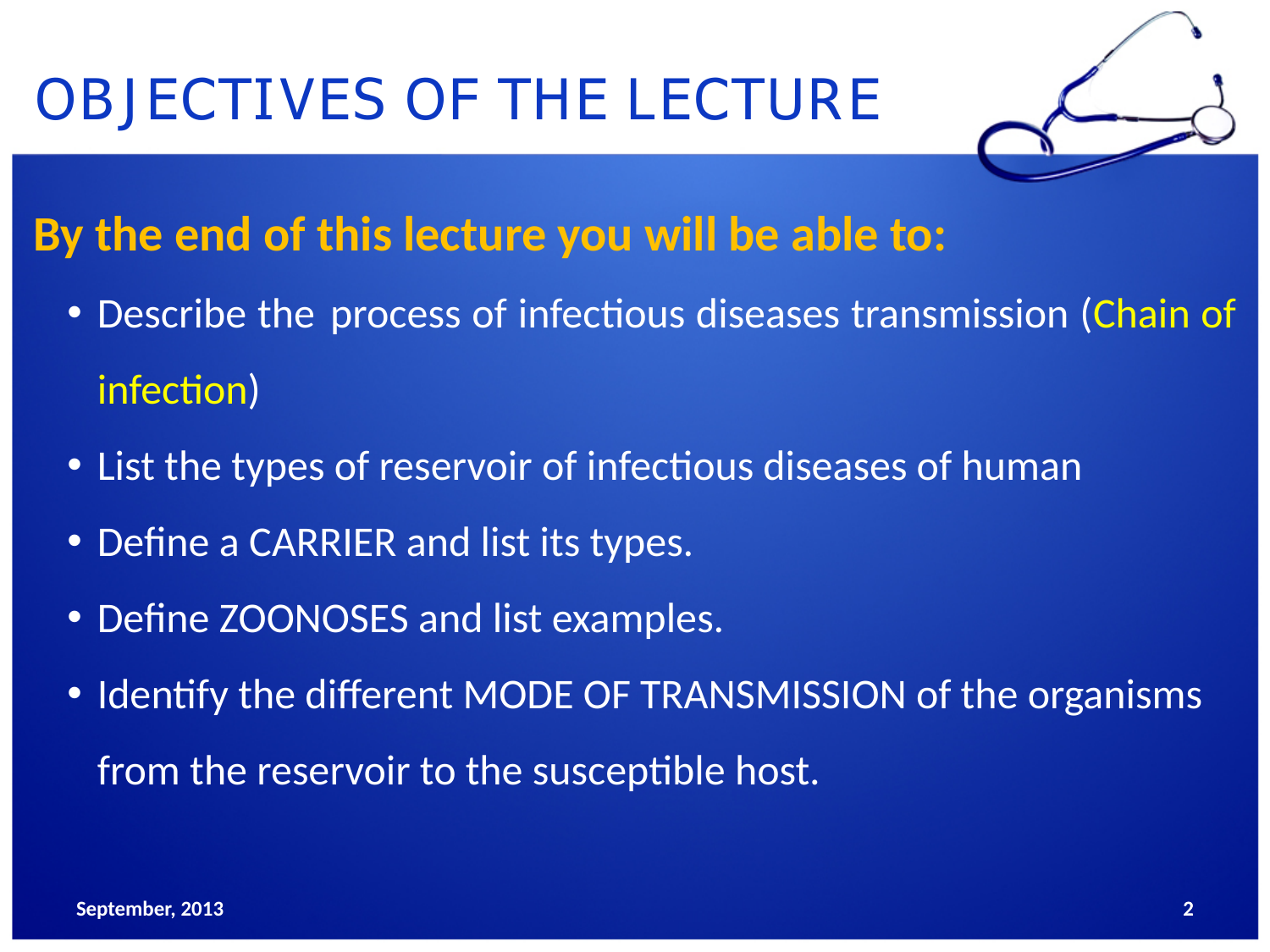

OBJECTIVES OF THE LECTURE
By the end of this lecture you will be able to:
Describe the process of infectious diseases transmission (Chain of infection)
List the types of reservoir of infectious diseases of human
Define a CARRIER and list its types.
Define ZOONOSES and list examples.
Identify the different MODE OF TRANSMISSION of the organisms from the reservoir to the susceptible host.
September, 2013
2
2